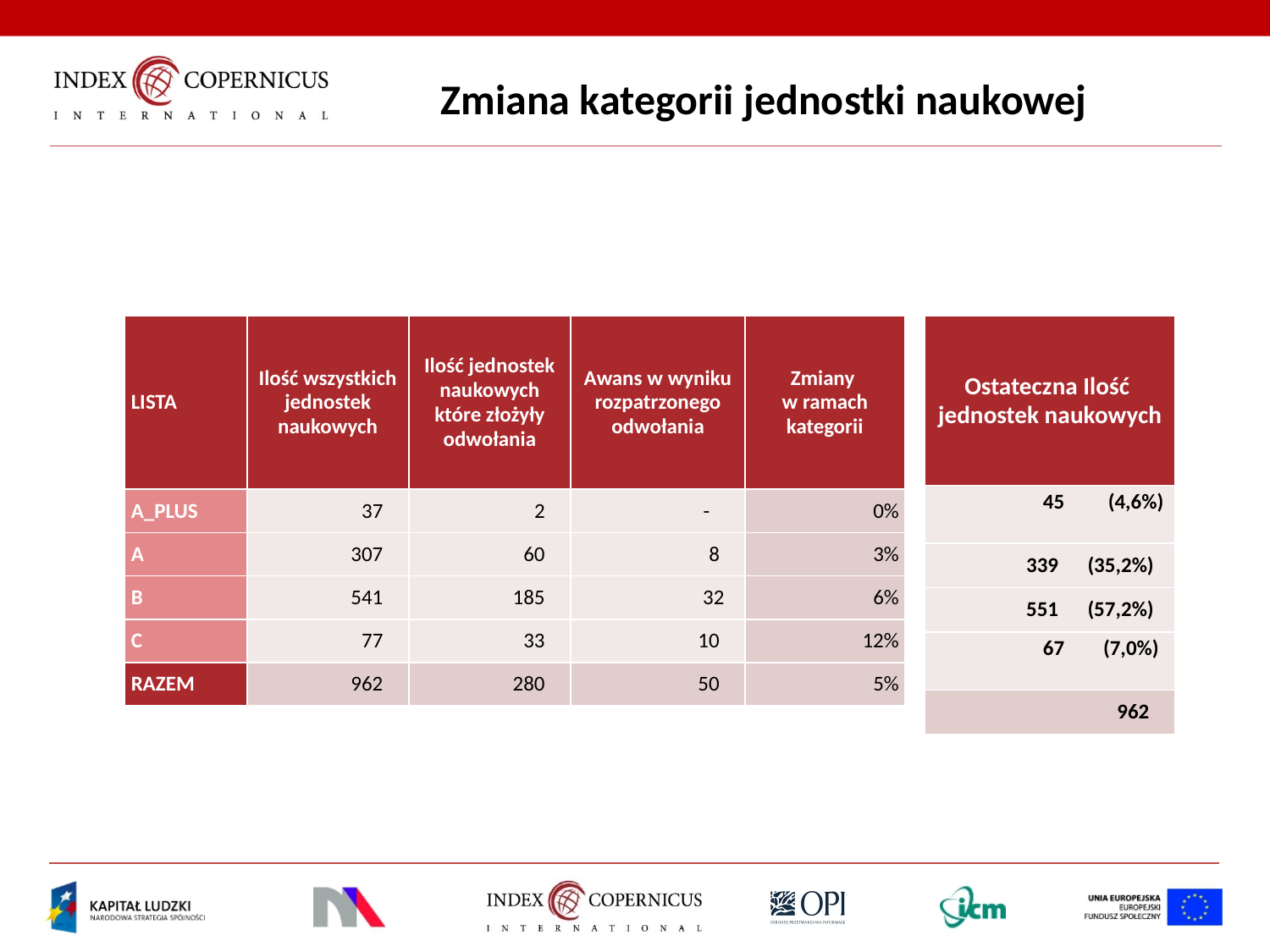

#
Zmiana kategorii jednostki naukowej
| Ostateczna Ilość jednostek naukowych |
| --- |
| 45 (4,6%) |
| 339 (35,2%) |
| 551 (57,2%) |
| 67 (7,0%) |
| 962 |
| LISTA | Ilość wszystkich jednostek naukowych | Ilość jednostek naukowych które złożyły odwołania | Awans w wyniku rozpatrzonego odwołania | Zmiany w ramach kategorii |
| --- | --- | --- | --- | --- |
| A\_PLUS | 37 | 2 | - | 0% |
| A | 307 | 60 | 8 | 3% |
| B | 541 | 185 | 32 | 6% |
| C | 77 | 33 | 10 | 12% |
| RAZEM | 962 | 280 | 50 | 5% |